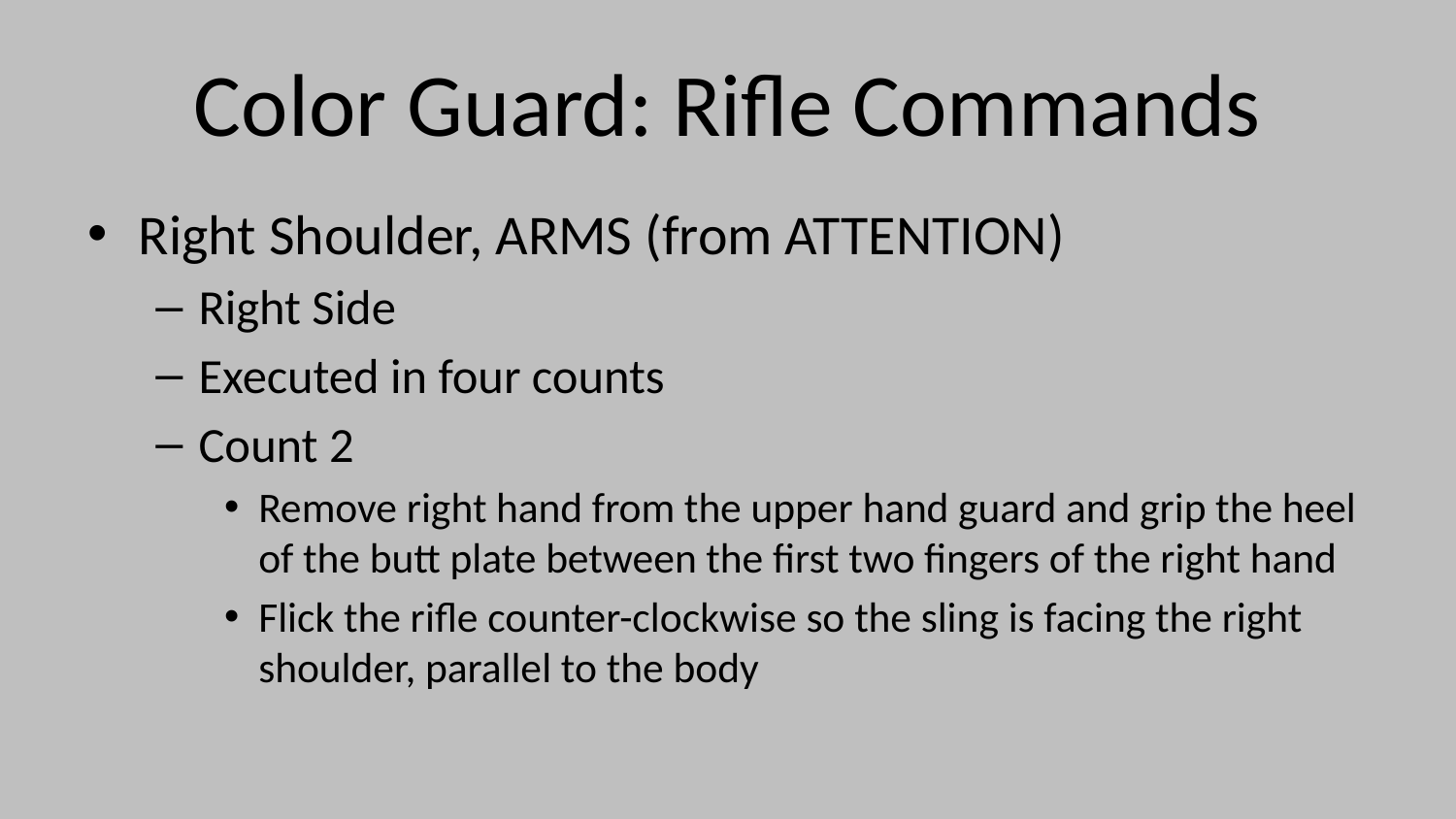

# Color Guard: Rifle Commands
Right Shoulder, ARMS (from ATTENTION)
Right Side
Executed in four counts
Count 2
Remove right hand from the upper hand guard and grip the heel of the butt plate between the first two fingers of the right hand
Flick the rifle counter-clockwise so the sling is facing the right shoulder, parallel to the body